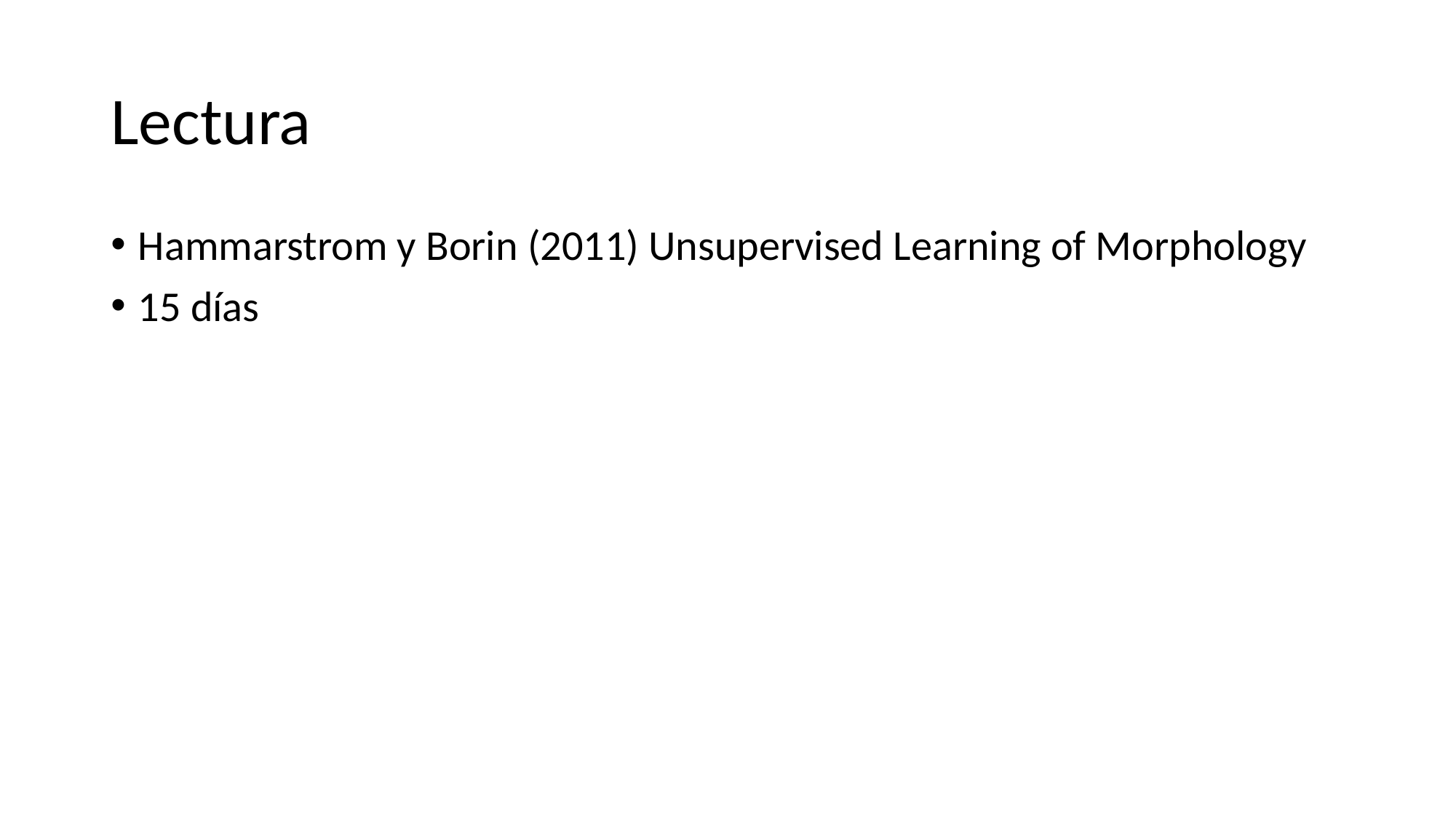

# Lectura
Hammarstrom y Borin (2011) Unsupervised Learning of Morphology
15 días